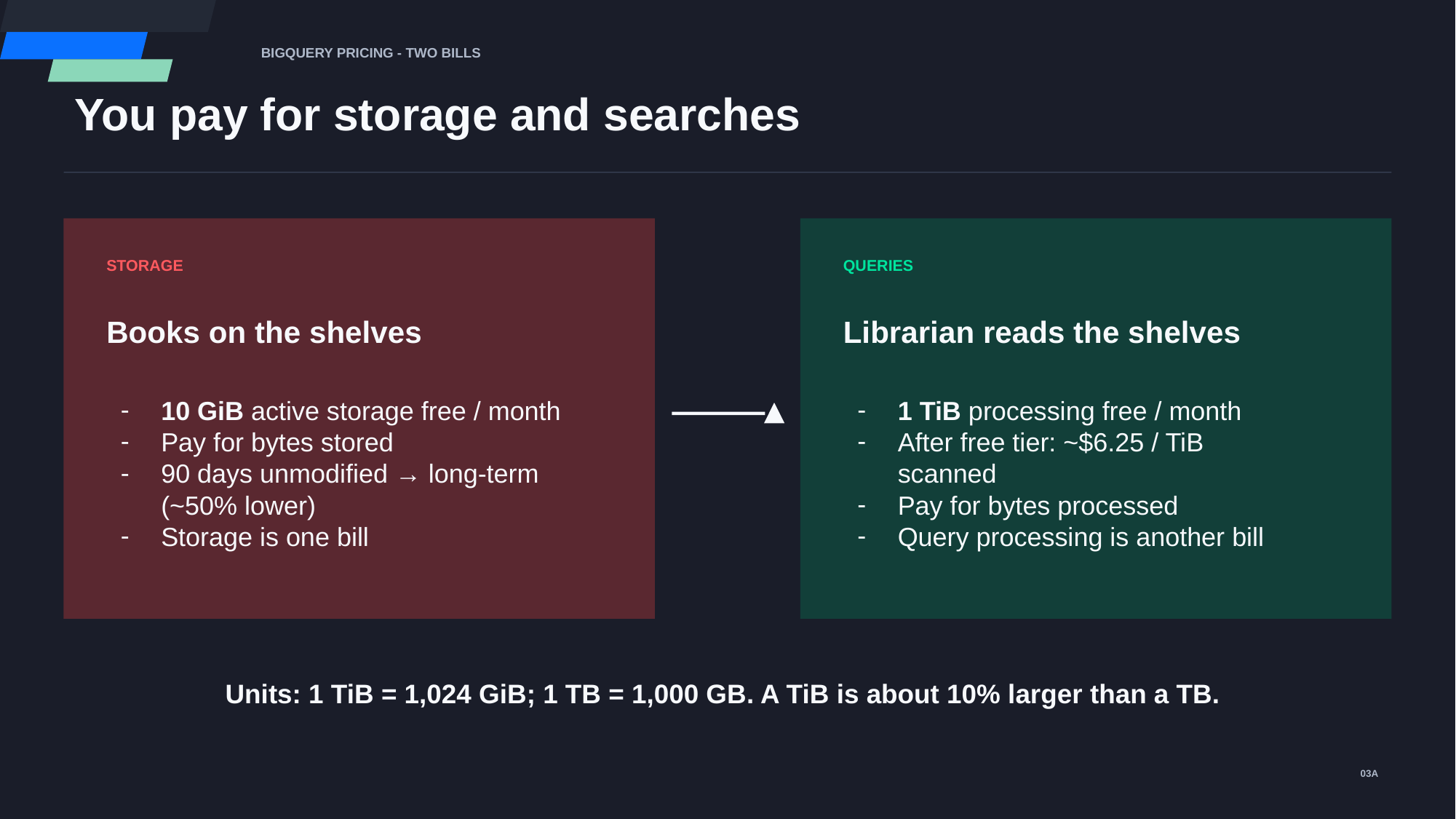

BIGQUERY PRICING - TWO BILLS

You pay for storage and searches

STORAGE
QUERIES
Books on the shelves
Librarian reads the shelves
10 GiB active storage free / month
Pay for bytes stored
90 days unmodified → long-term (~50% lower)
Storage is one bill
1 TiB processing free / month
After free tier: ~$6.25 / TiB scanned
Pay for bytes processed
Query processing is another bill

Units: 1 TiB = 1,024 GiB; 1 TB = 1,000 GB. A TiB is about 10% larger than a TB.
03A